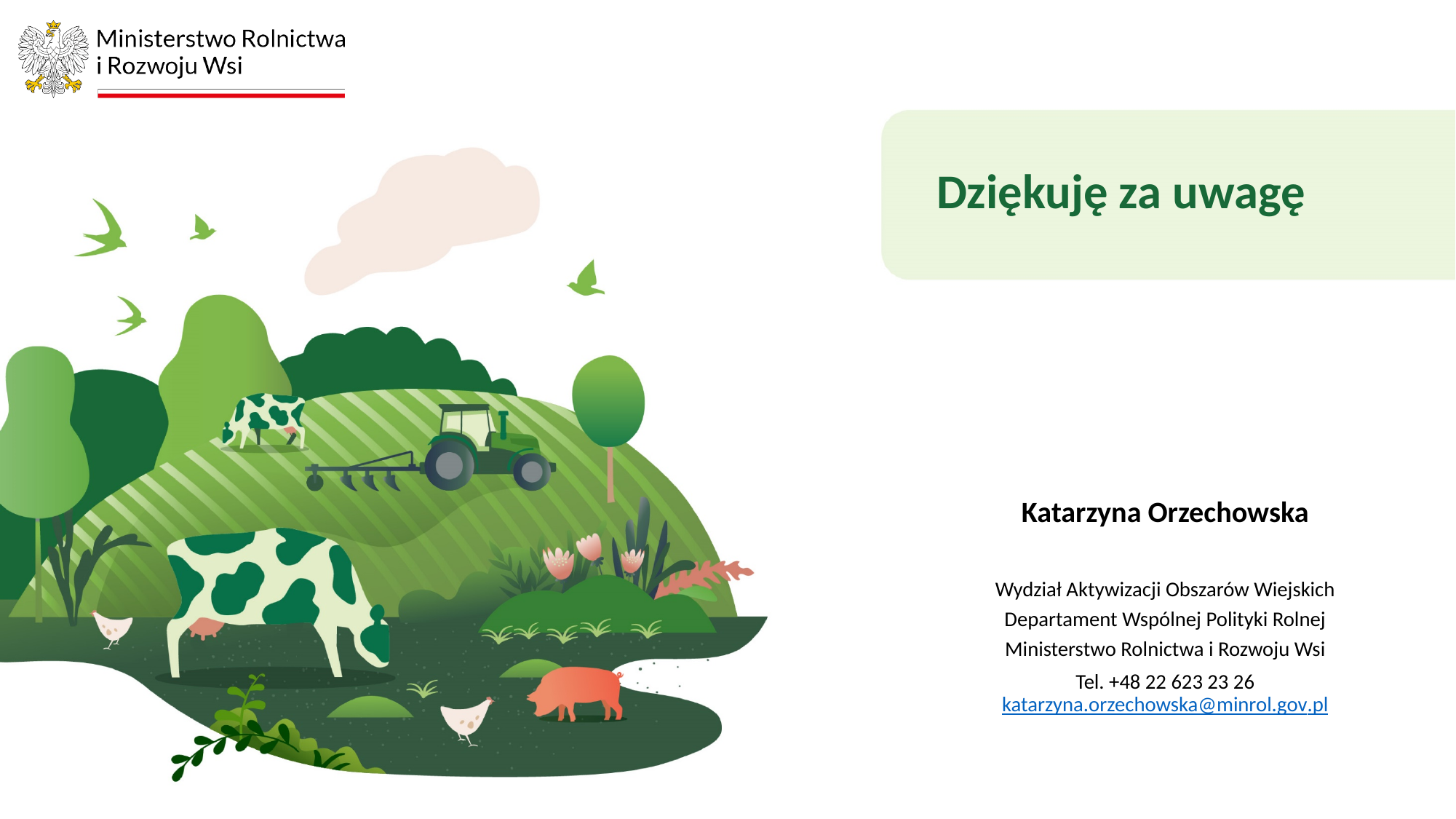

Dziękuję za uwagę
Katarzyna Orzechowska
Wydział Aktywizacji Obszarów Wiejskich
Departament Wspólnej Polityki Rolnej
Ministerstwo Rolnictwa i Rozwoju Wsi
Tel. +48 22 623 23 26
katarzyna.orzechowska@minrol.gov.pl